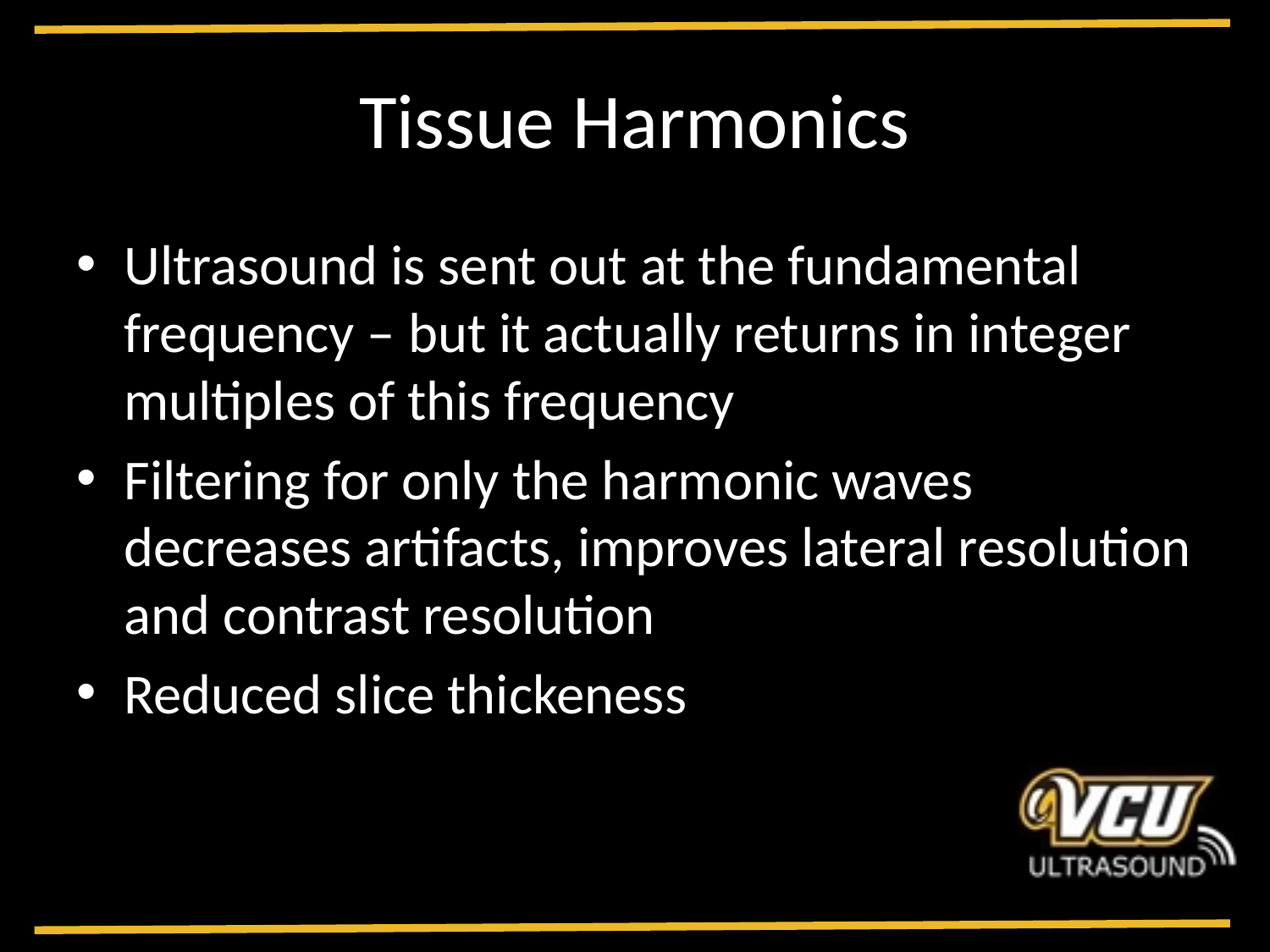

# Tissue Harmonics
Ultrasound is sent out at the fundamental frequency – but it actually returns in integer multiples of this frequency
Filtering for only the harmonic waves decreases artifacts, improves lateral resolution and contrast resolution
Reduced slice thickeness